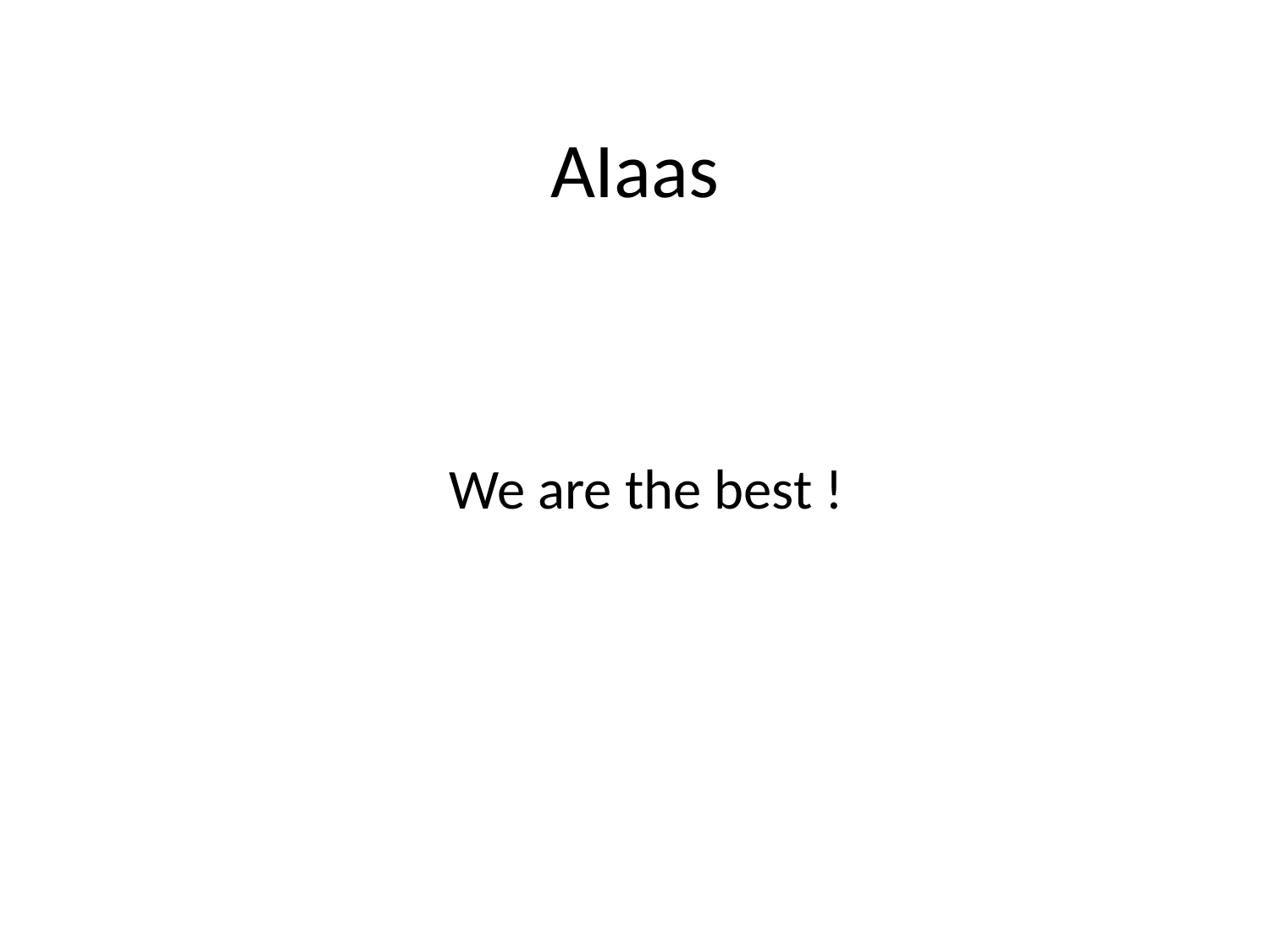

# AIaas
We are the best !